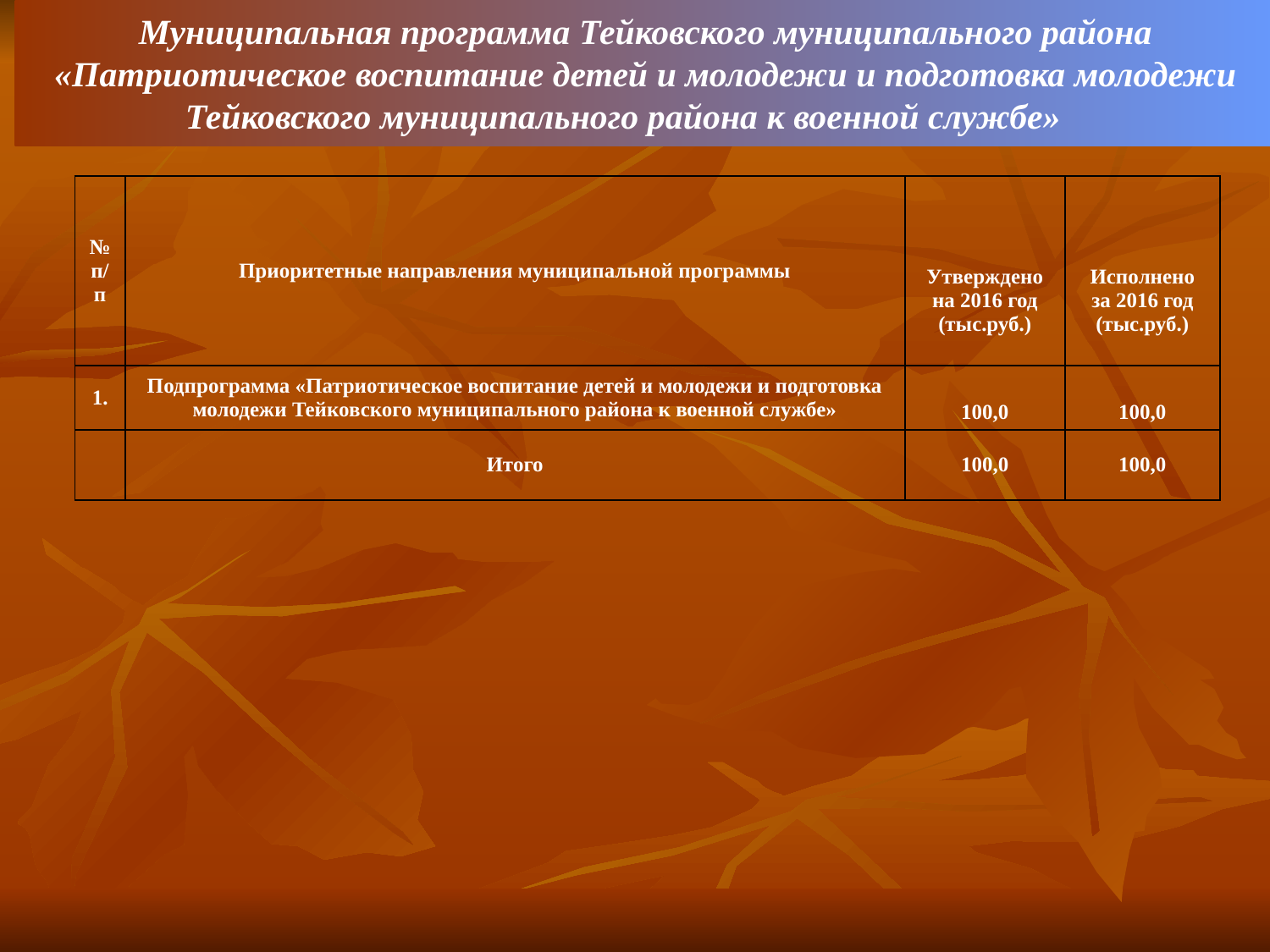

Муниципальная программа Тейковского муниципального района
«Патриотическое воспитание детей и молодежи и подготовка молодежи  Тейковского муниципального района к военной службе»
| № п/п | Приоритетные направления муниципальной программы | Утверждено на 2016 год (тыс.руб.) | Исполнено за 2016 год (тыс.руб.) |
| --- | --- | --- | --- |
| 1. | Подпрограмма «Патриотическое воспитание детей и молодежи и подготовка молодежи Тейковского муниципального района к военной службе» | 100,0 | 100,0 |
|  | Итого | 100,0 | 100,0 |